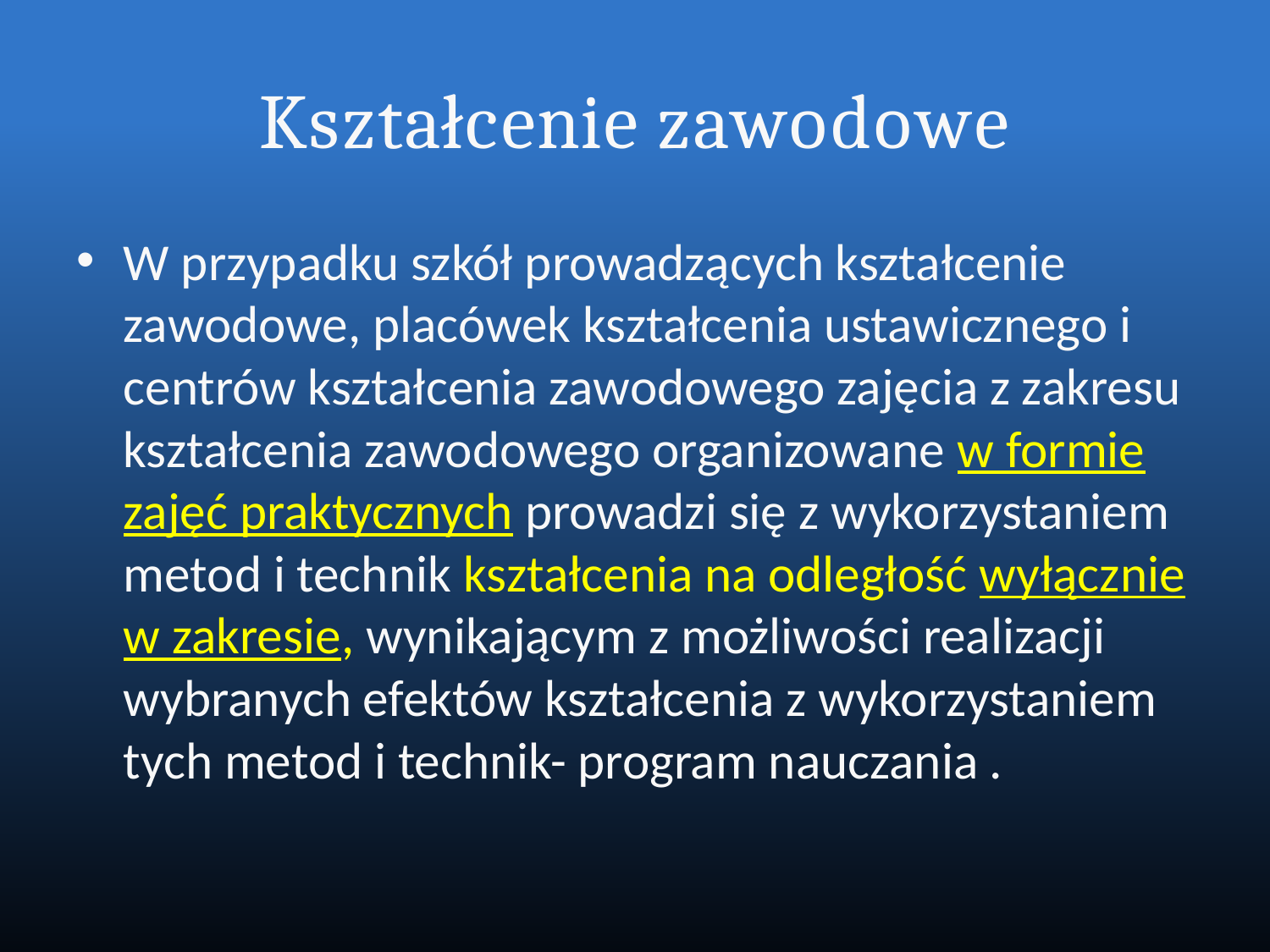

# Kształcenie zawodowe
W przypadku szkół prowadzących kształcenie zawodowe, placówek kształcenia ustawicznego i centrów kształcenia zawodowego zajęcia z zakresu kształcenia zawodowego organizowane w formie zajęć praktycznych prowadzi się z wykorzystaniem metod i technik kształcenia na odległość wyłącznie w zakresie, wynikającym z możliwości realizacji wybranych efektów kształcenia z wykorzystaniem tych metod i technik- program nauczania .